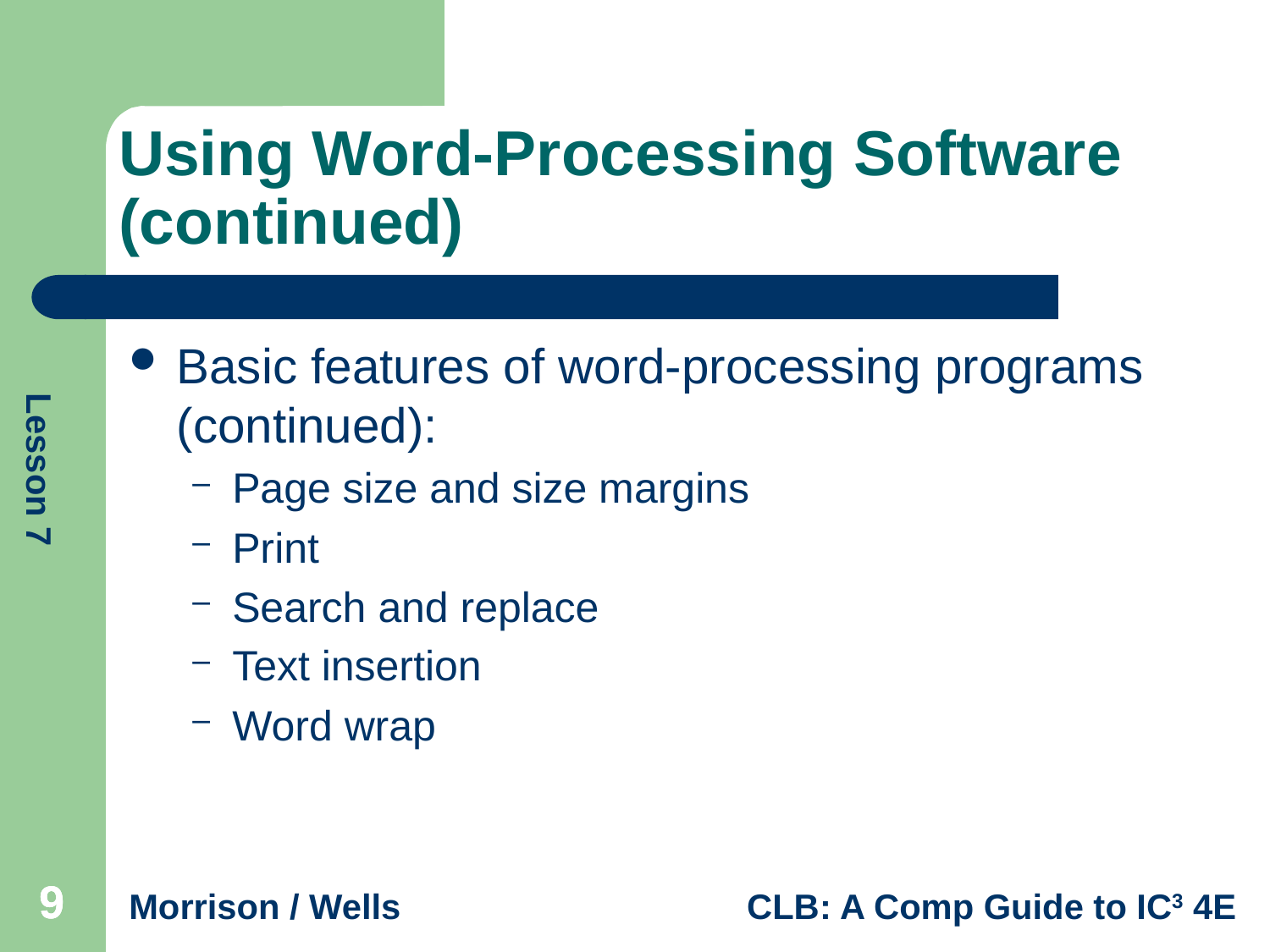

# Using Word-Processing Software (continued)
Basic features of word-processing programs (continued):
Page size and size margins
Print
Search and replace
Text insertion
Word wrap
9
9
9